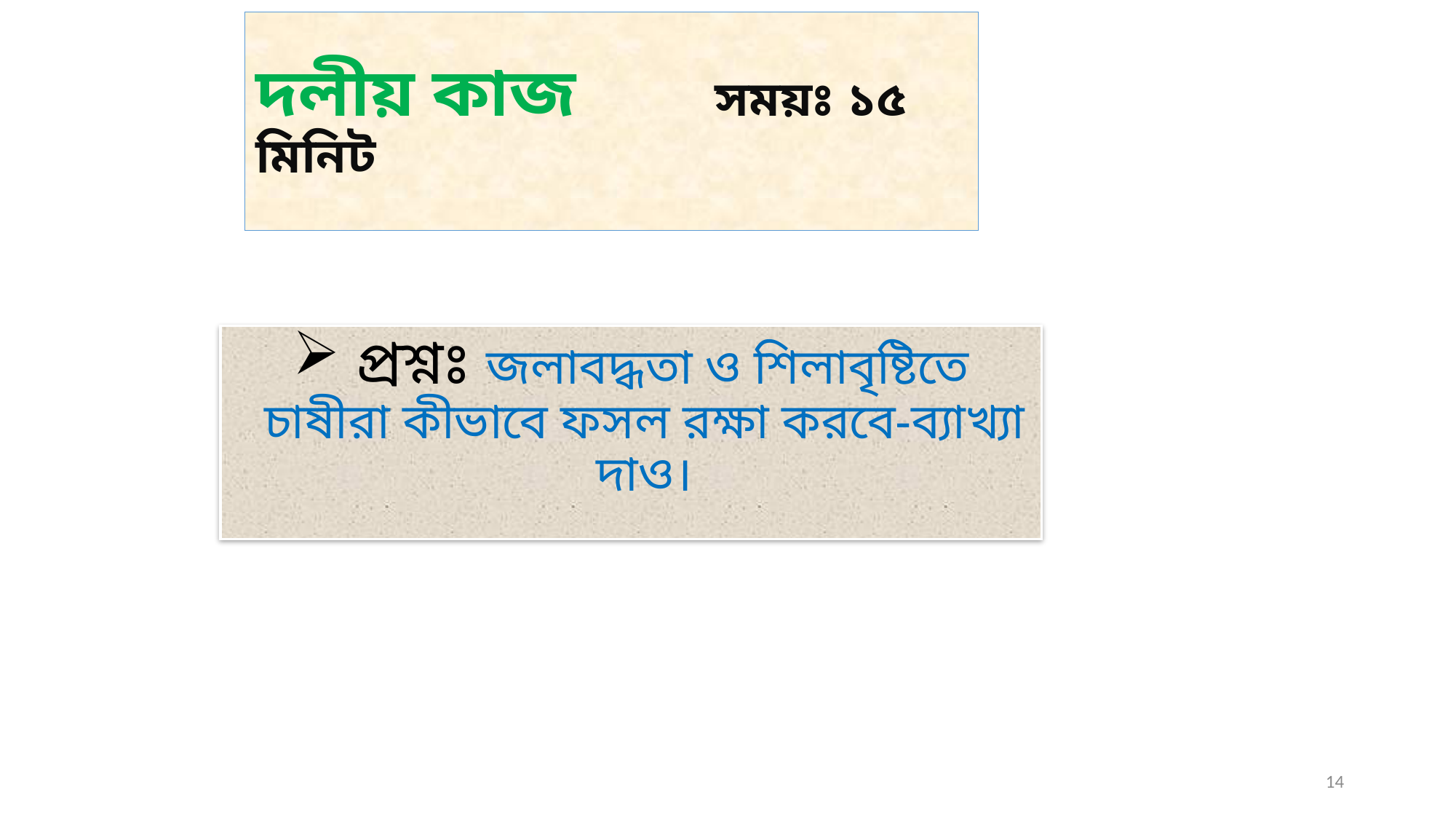

# দলীয় কাজ        সময়ঃ ১৫ মিনিট
 প্রশ্নঃ জলাবদ্ধতা ও শিলাবৃষ্টিতে চাষীরা কীভাবে ফসল রক্ষা করবে-ব্যাখ্যা দাও।
14